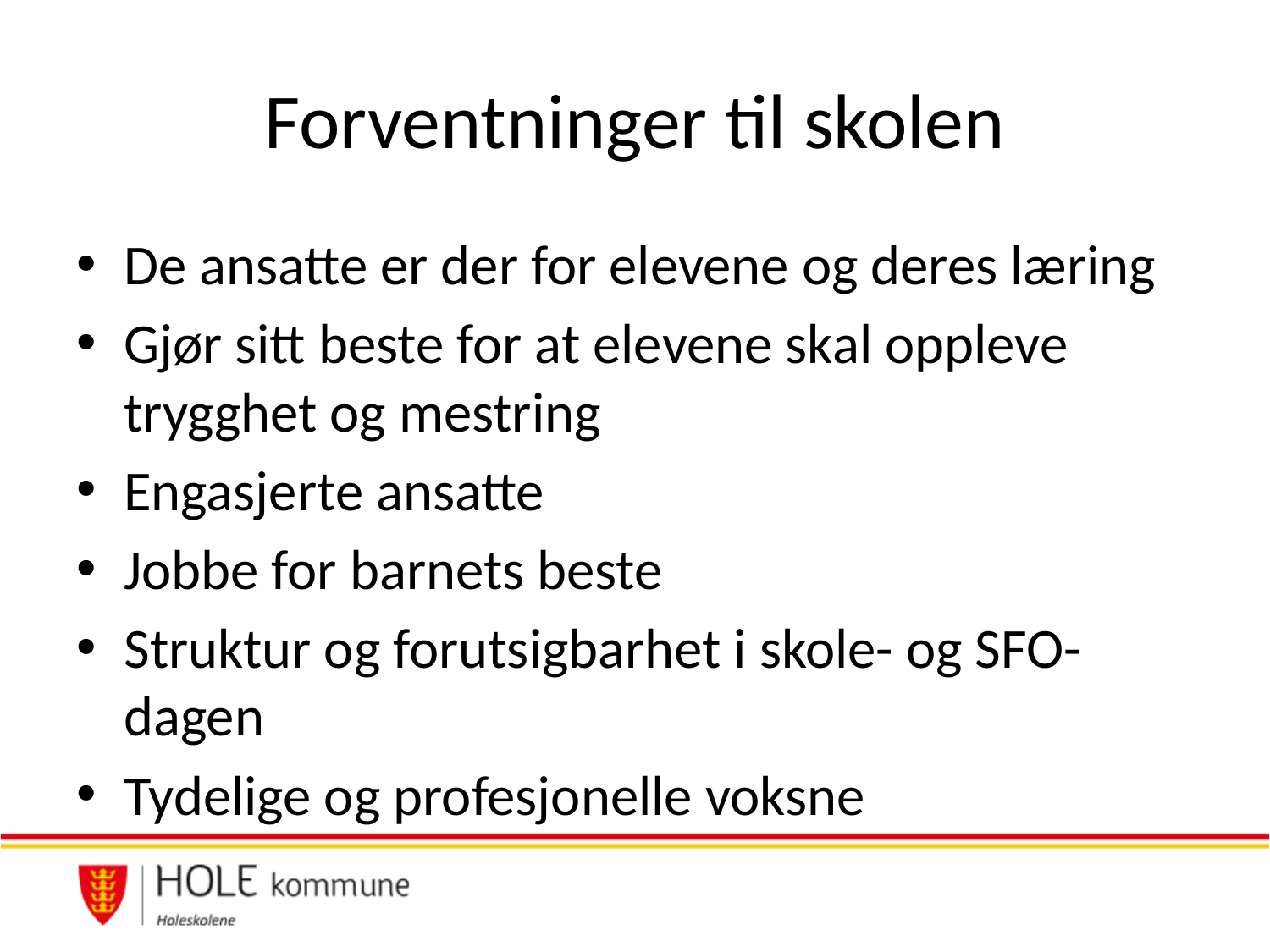

# Forventninger til skolen
De ansatte er der for elevene og deres læring
Gjør sitt beste for at elevene skal oppleve trygghet og mestring
Engasjerte ansatte
Jobbe for barnets beste
Struktur og forutsigbarhet i skole- og SFO-dagen
Tydelige og profesjonelle voksne